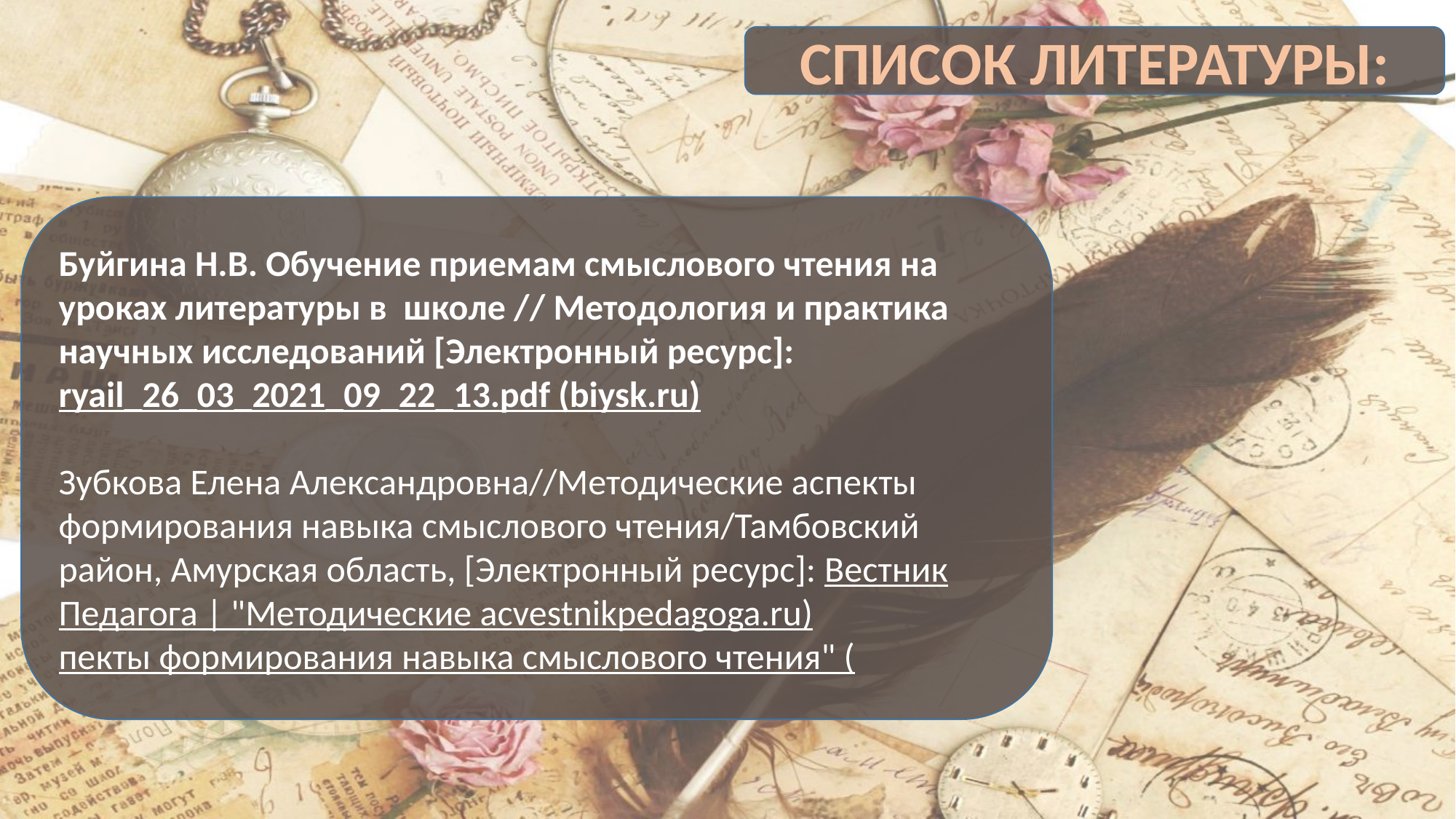

СПИСОК ЛИТЕРАТУРЫ:
Буйгина Н.В. Обучение приемам смыслового чтения на уроках литературы в  школе // Методология и практика научных исследований [Электронный ресурс]: ryail_26_03_2021_09_22_13.pdf (biysk.ru)

Зубкова Елена Александровна//Методические аспекты формирования навыка смыслового чтения/Тамбовский район, Амурская область, [Электронный ресурс]: Вестник Педагога | "Методические асvestnikpedagoga.ru)
пекты формирования навыка смыслового чтения" (